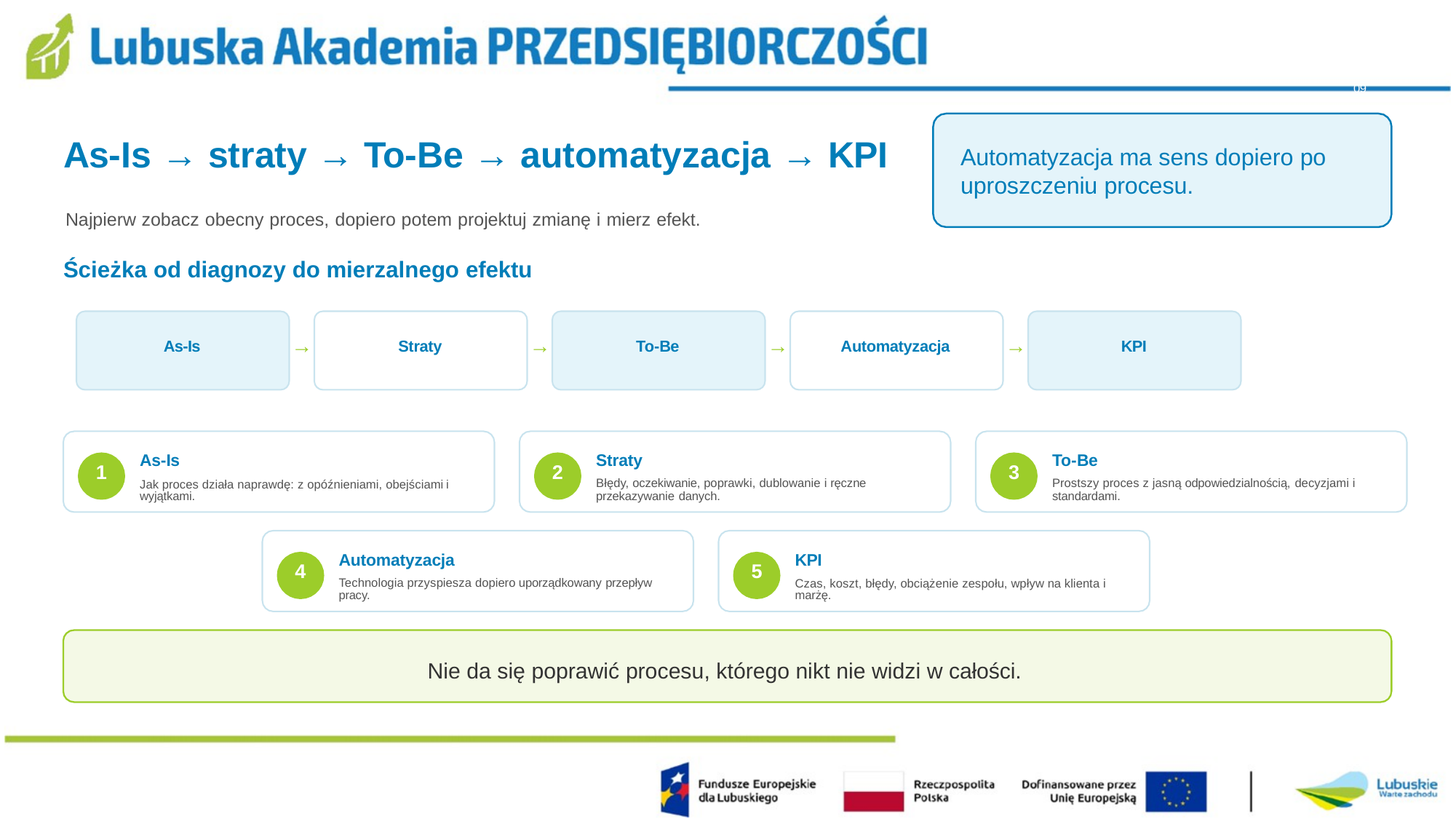

09

# As-Is → straty → To-Be → automatyzacja → KPI
Automatyzacja ma sens dopiero po uproszczeniu procesu.
Najpierw zobacz obecny proces, dopiero potem projektuj zmianę i mierz efekt.

Ścieżka od diagnozy do mierzalnego efektu

→
→
→
→
As-Is
Straty
To-Be
Automatyzacja
KPI

As-Is
Jak proces działa naprawdę: z opóźnieniami, obejściami i wyjątkami.
Straty
Błędy, oczekiwanie, poprawki, dublowanie i ręczne
przekazywanie danych.
To-Be
Prostszy proces z jasną odpowiedzialnością, decyzjami i
standardami.
1
2
3

Automatyzacja
Technologia przyspiesza dopiero uporządkowany przepływ
pracy.
KPI
Czas, koszt, błędy, obciążenie zespołu, wpływ na klienta i marżę.
4
5

Nie da się poprawić procesu, którego nikt nie widzi w całości.